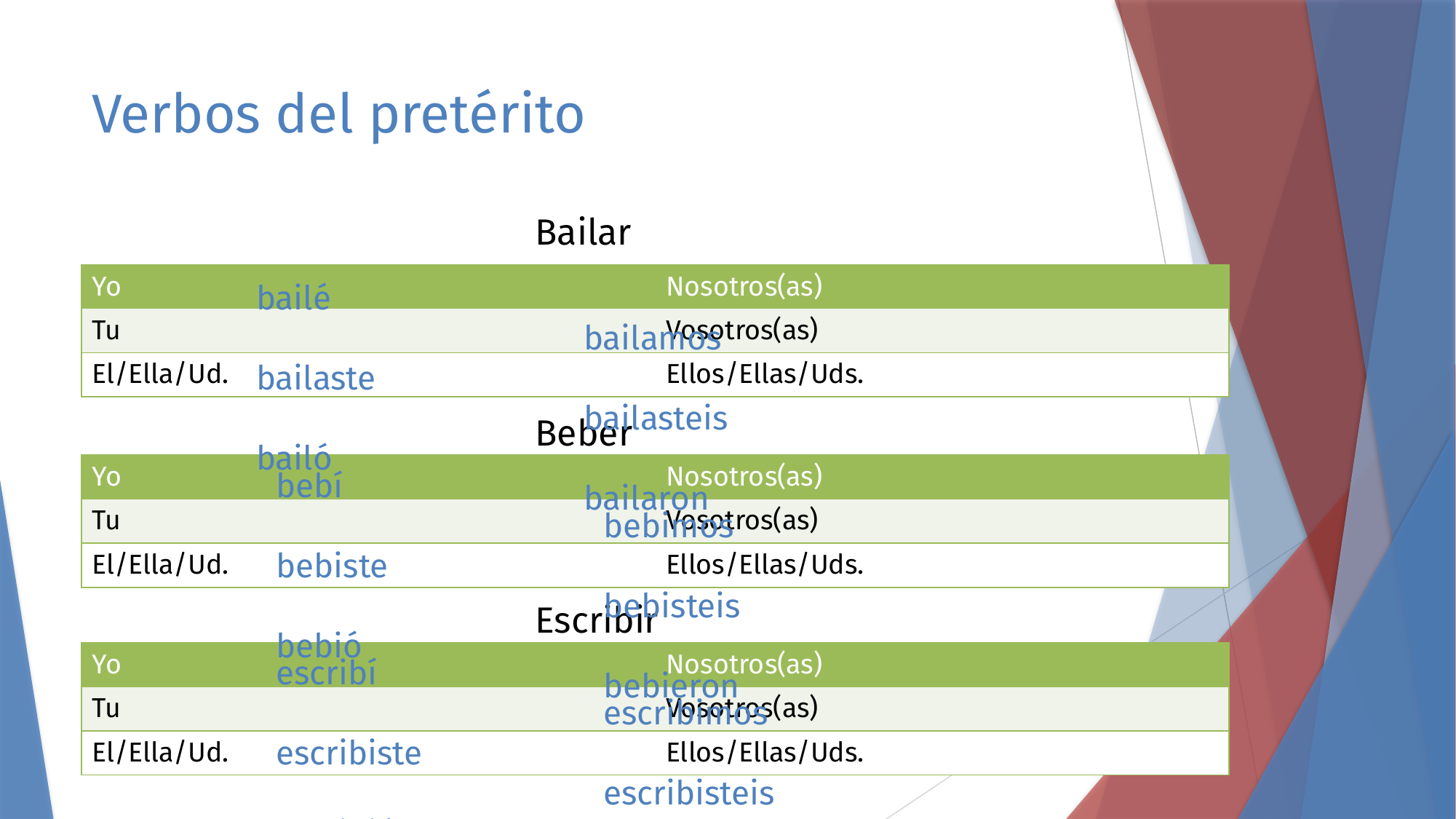

# Verbos del pretérito
Bailar
| Yo | Nosotros(as) |
| --- | --- |
| Tu | Vosotros(as) |
| El/Ella/Ud. | Ellos/Ellas/Uds. |
bailé											bailamos
bailaste										bailasteis
bailó											bailaron
Beber
| Yo | Nosotros(as) |
| --- | --- |
| Tu | Vosotros(as) |
| El/Ella/Ud. | Ellos/Ellas/Uds. |
bebí											bebimos
bebiste										bebisteis
bebió											bebieron
Escribir
| Yo | Nosotros(as) |
| --- | --- |
| Tu | Vosotros(as) |
| El/Ella/Ud. | Ellos/Ellas/Uds. |
escribí											escribimos
escribiste										escribisteis
escribió										escribieron